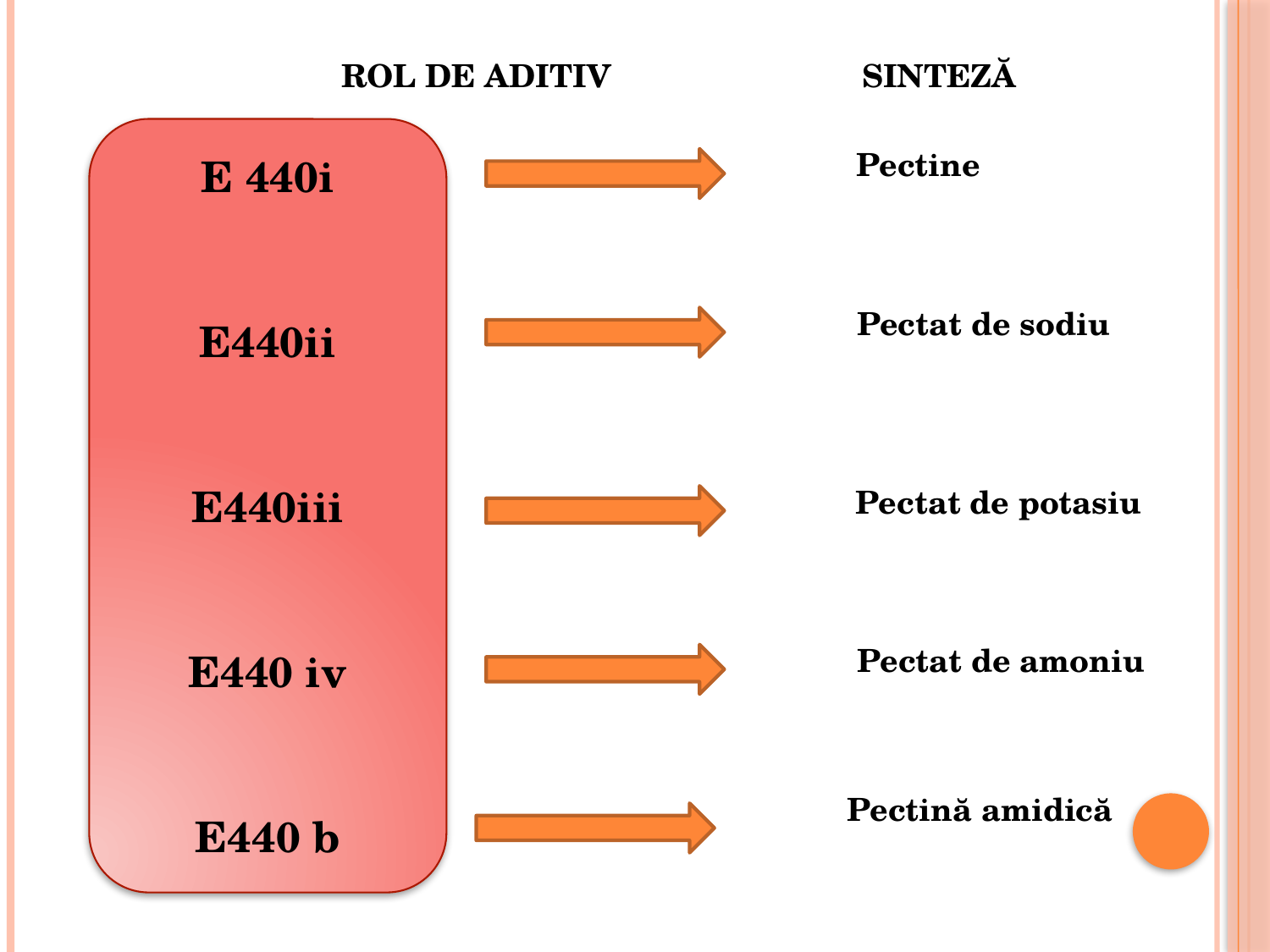

ROL DE ADITIV
SINTEZĂ
E 440i

E440ii

E440iii

E440 iv

E440 b
Pectine

Pectat de sodiu

Pectat de potasiu

Pectat de amoniu

Pectină amidică